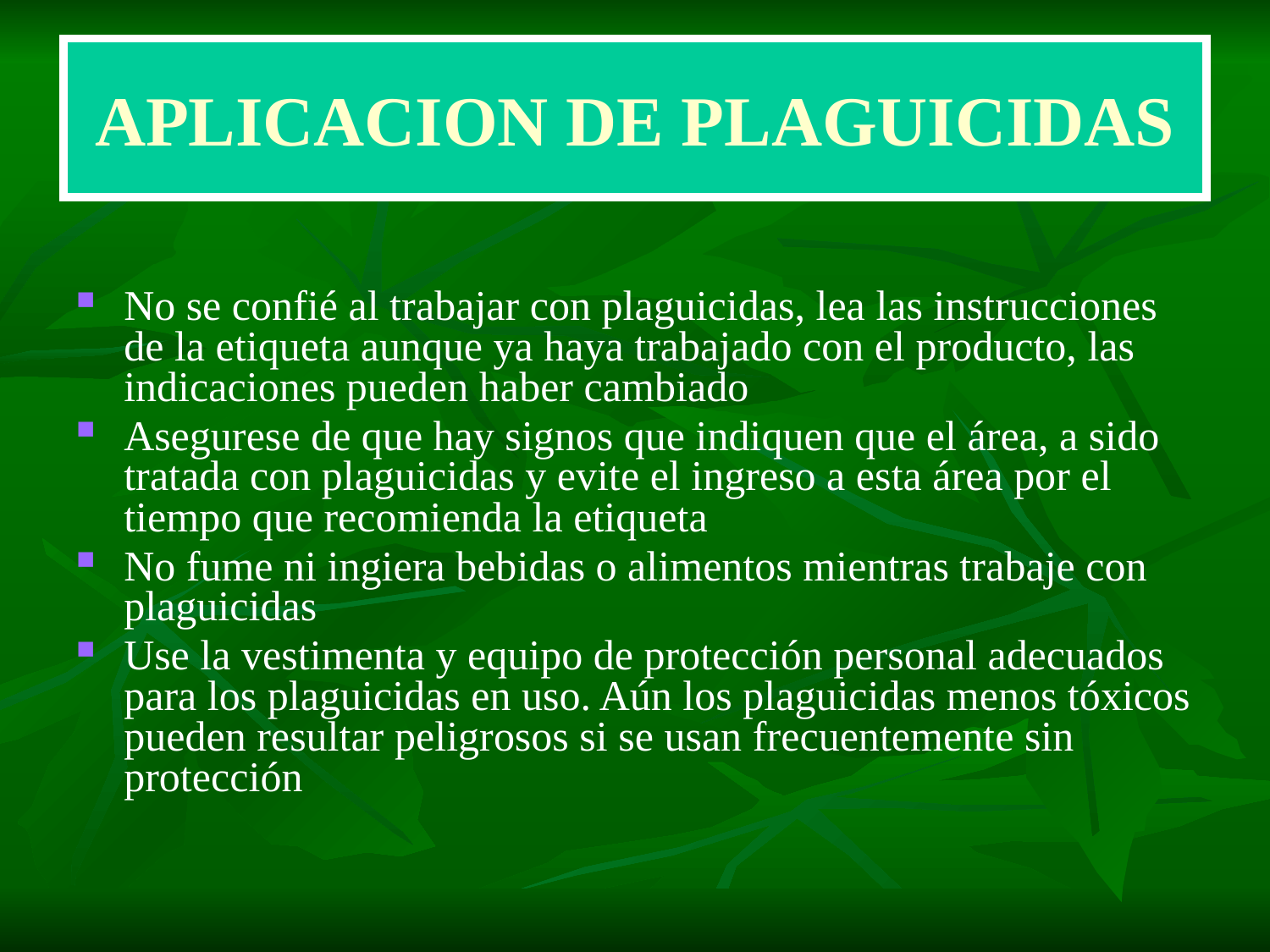

# APLICACION DE PLAGUICIDAS

No se confié al trabajar con plaguicidas, lea las instrucciones de la etiqueta aunque ya haya trabajado con el producto, las indicaciones pueden haber cambiado
Asegurese de que hay signos que indiquen que el área, a sido tratada con plaguicidas y evite el ingreso a esta área por el tiempo que recomienda la etiqueta
No fume ni ingiera bebidas o alimentos mientras trabaje con plaguicidas
Use la vestimenta y equipo de protección personal adecuados para los plaguicidas en uso. Aún los plaguicidas menos tóxicos pueden resultar peligrosos si se usan frecuentemente sin protección